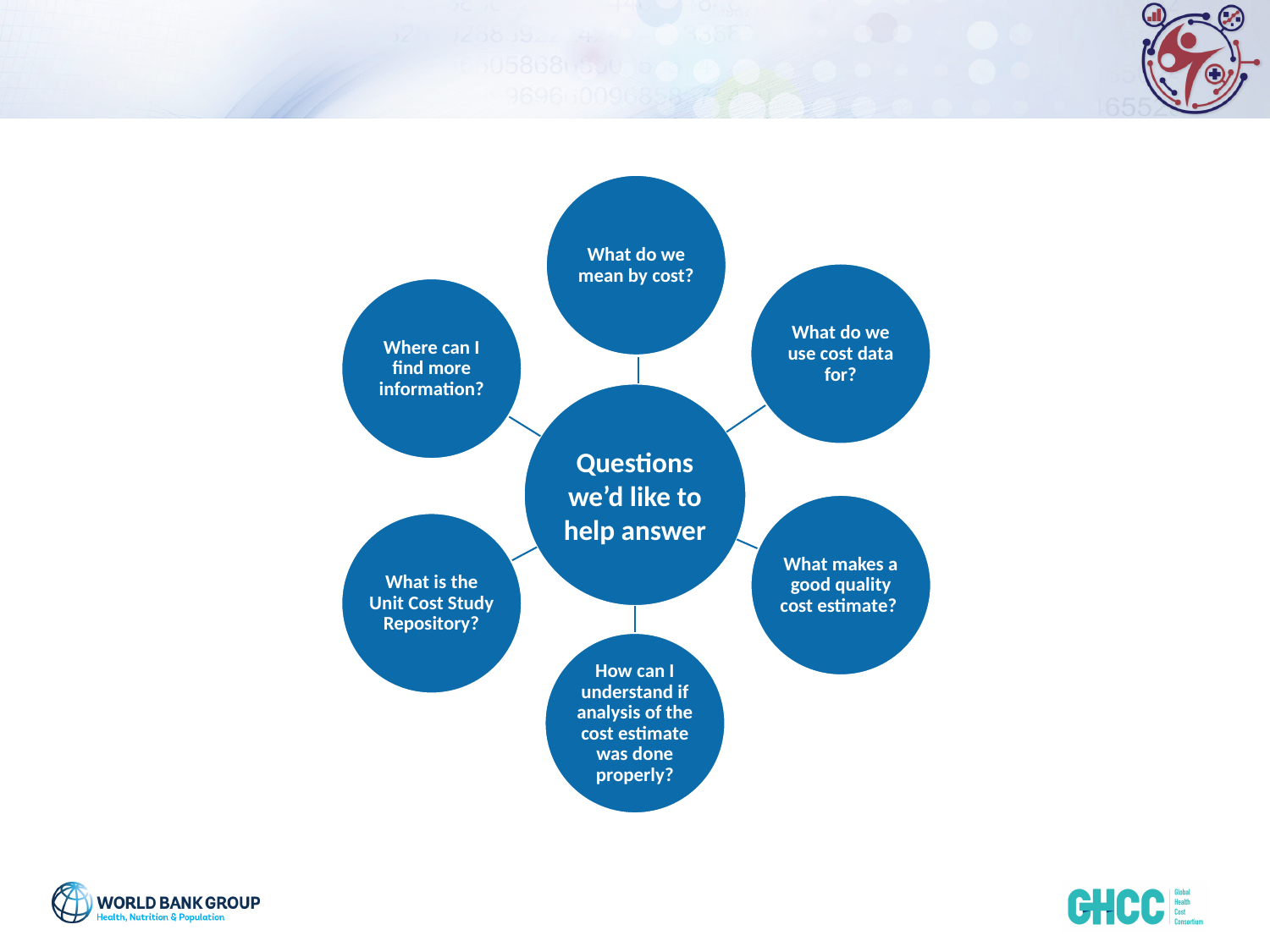

What do we mean by cost?

What do we use cost data for?

Where can I find more information?

Questions we’d like to help answer
What makes a good quality cost estimate?

What is the Unit Cost Study Repository?

How can I understand if analysis of the cost estimate was done properly?